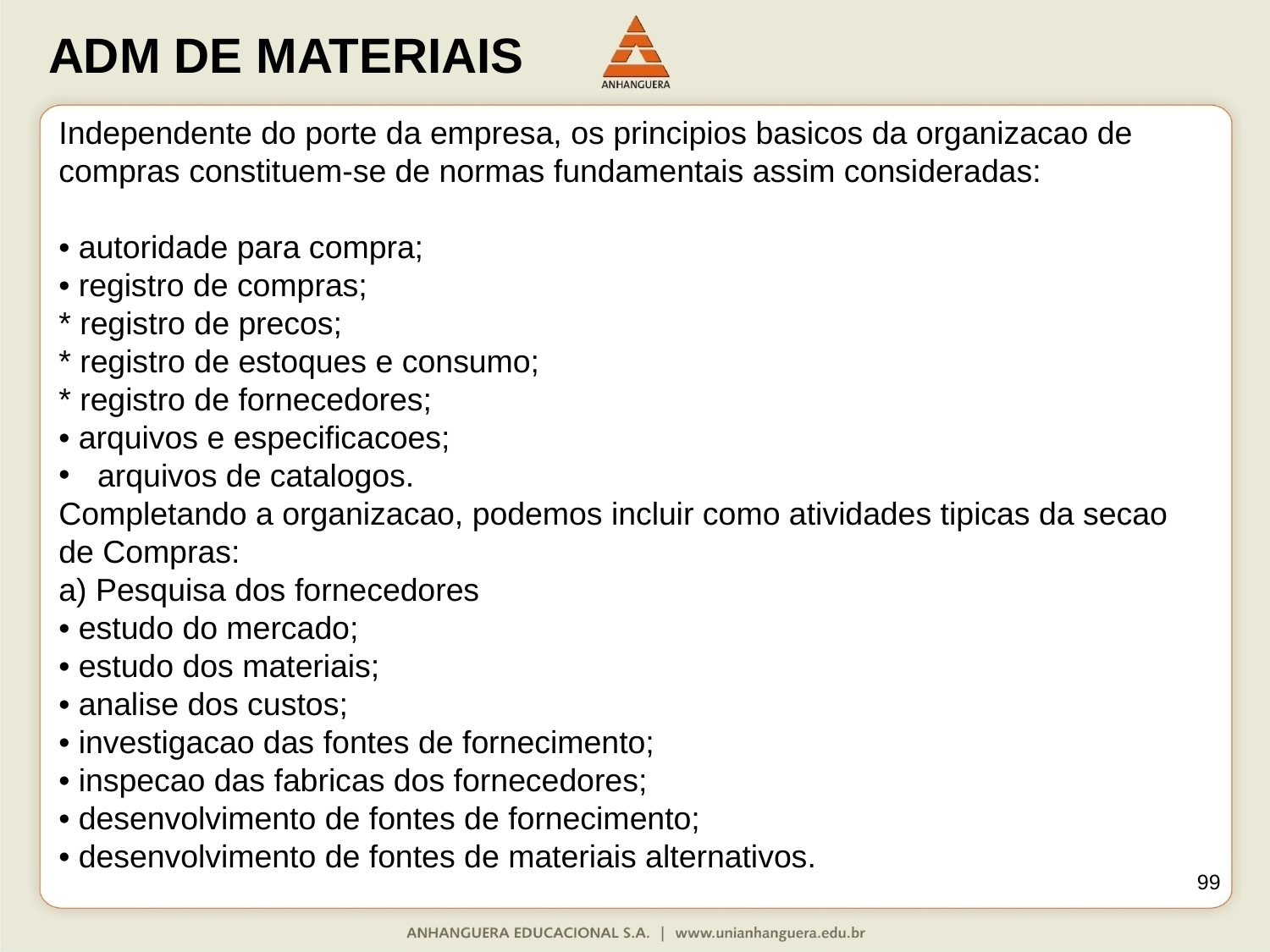

Independente do porte da empresa, os principios basicos da organizacao de
compras constituem-se de normas fundamentais assim consideradas:

• autoridade para compra;
• registro de compras;
* registro de precos;
* registro de estoques e consumo;
* registro de fornecedores;
• arquivos e especificacoes;
 arquivos de catalogos.
Completando a organizacao, podemos incluir como atividades tipicas da secao
de Compras:
a) Pesquisa dos fornecedores
• estudo do mercado;
• estudo dos materiais;
• analise dos custos;
• investigacao das fontes de fornecimento;
• inspecao das fabricas dos fornecedores;
• desenvolvimento de fontes de fornecimento;
• desenvolvimento de fontes de materiais alternativos.
99